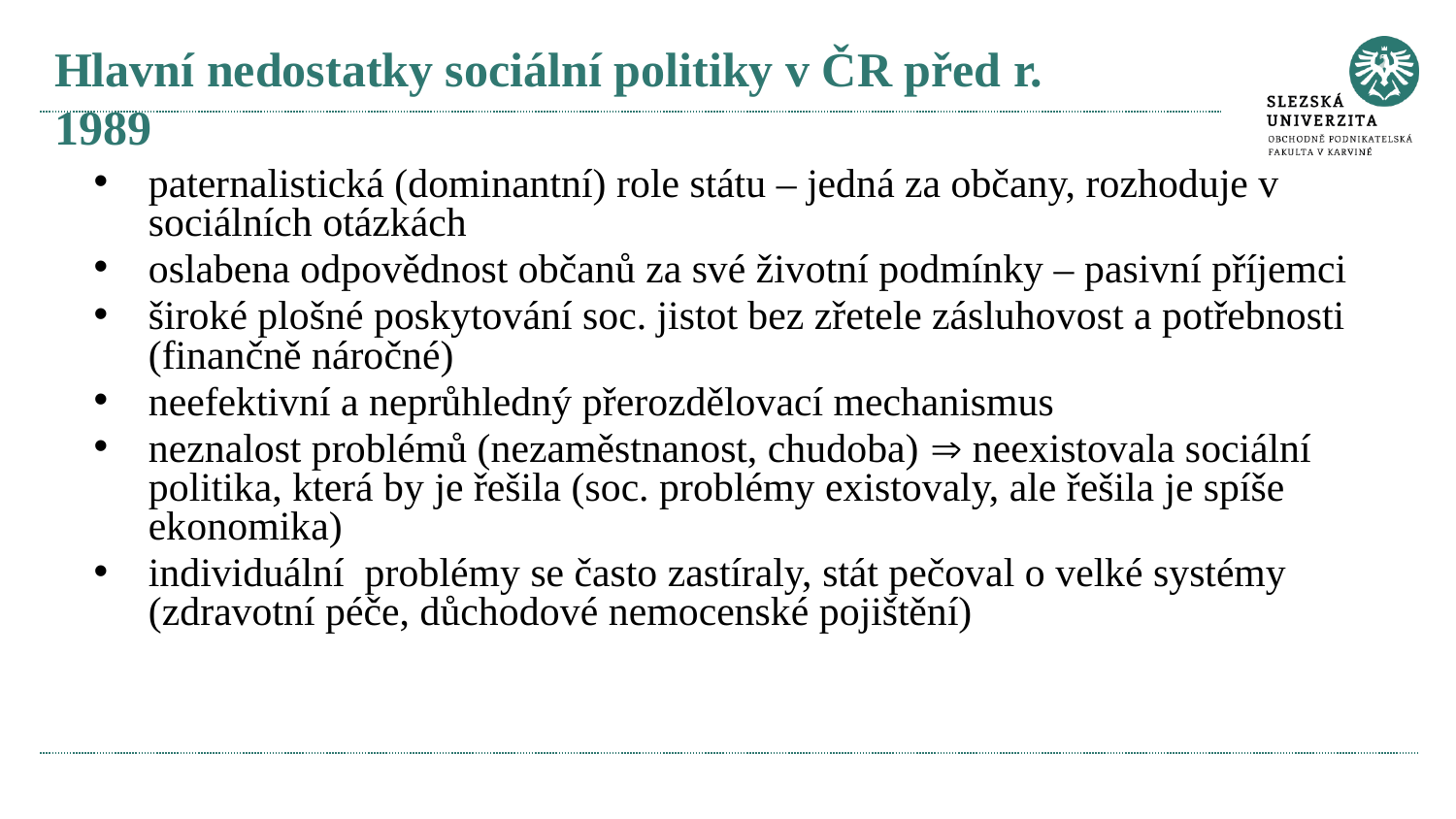

# Hlavní nedostatky sociální politiky v ČR před r. 1989
paternalistická (dominantní) role státu – jedná za občany, rozhoduje v sociálních otázkách
oslabena odpovědnost občanů za své životní podmínky – pasivní příjemci
široké plošné poskytování soc. jistot bez zřetele zásluhovost a potřebnosti (finančně náročné)
neefektivní a neprůhledný přerozdělovací mechanismus
neznalost problémů (nezaměstnanost, chudoba) ⇒ neexistovala sociální politika, která by je řešila (soc. problémy existovaly, ale řešila je spíše ekonomika)
individuální  problémy se často zastíraly, stát pečoval o velké systémy (zdravotní péče, důchodové nemocenské pojištění)